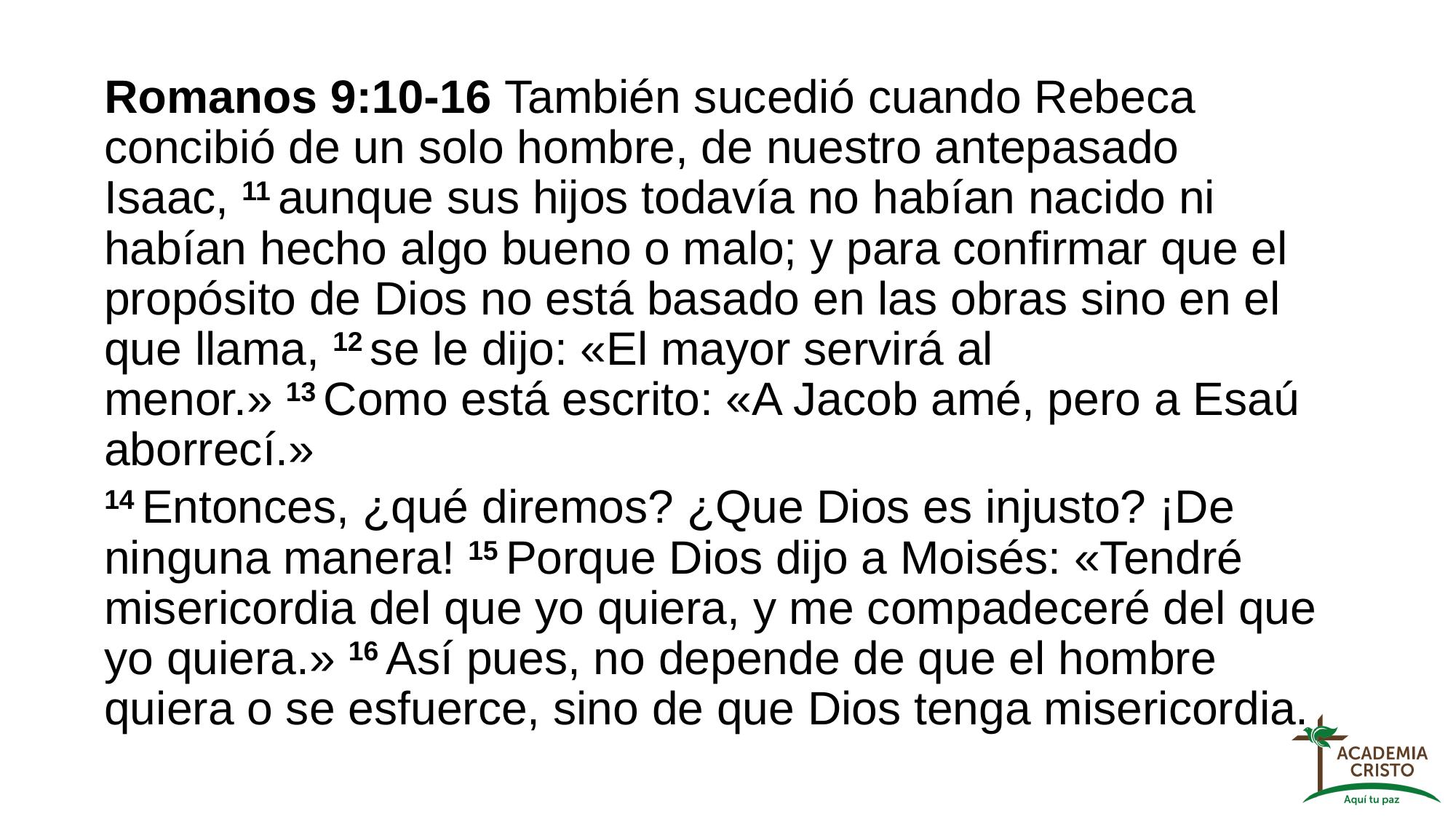

Romanos 9:10-16 También sucedió cuando Rebeca concibió de un solo hombre, de nuestro antepasado Isaac, 11 aunque sus hijos todavía no habían nacido ni habían hecho algo bueno o malo; y para confirmar que el propósito de Dios no está basado en las obras sino en el que llama, 12 se le dijo: «El mayor servirá al menor.» 13 Como está escrito: «A Jacob amé, pero a Esaú aborrecí.»
14 Entonces, ¿qué diremos? ¿Que Dios es injusto? ¡De ninguna manera! 15 Porque Dios dijo a Moisés: «Tendré misericordia del que yo quiera, y me compadeceré del que yo quiera.» 16 Así pues, no depende de que el hombre quiera o se esfuerce, sino de que Dios tenga misericordia.